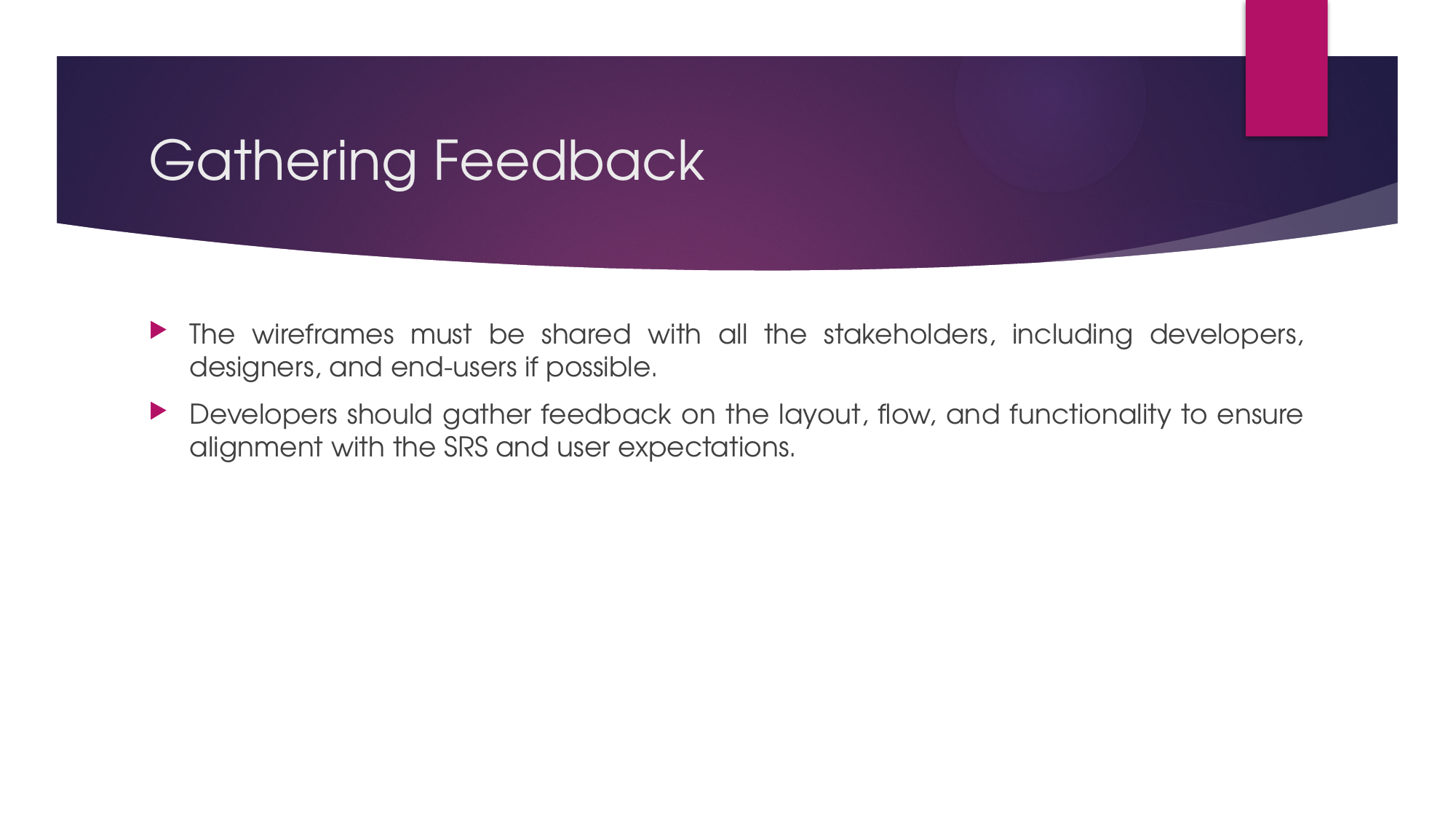

# Gathering Feedback
The wireframes must be shared with all the stakeholders, including developers, designers, and end-users if possible.
Developers should gather feedback on the layout, flow, and functionality to ensure alignment with the SRS and user expectations.